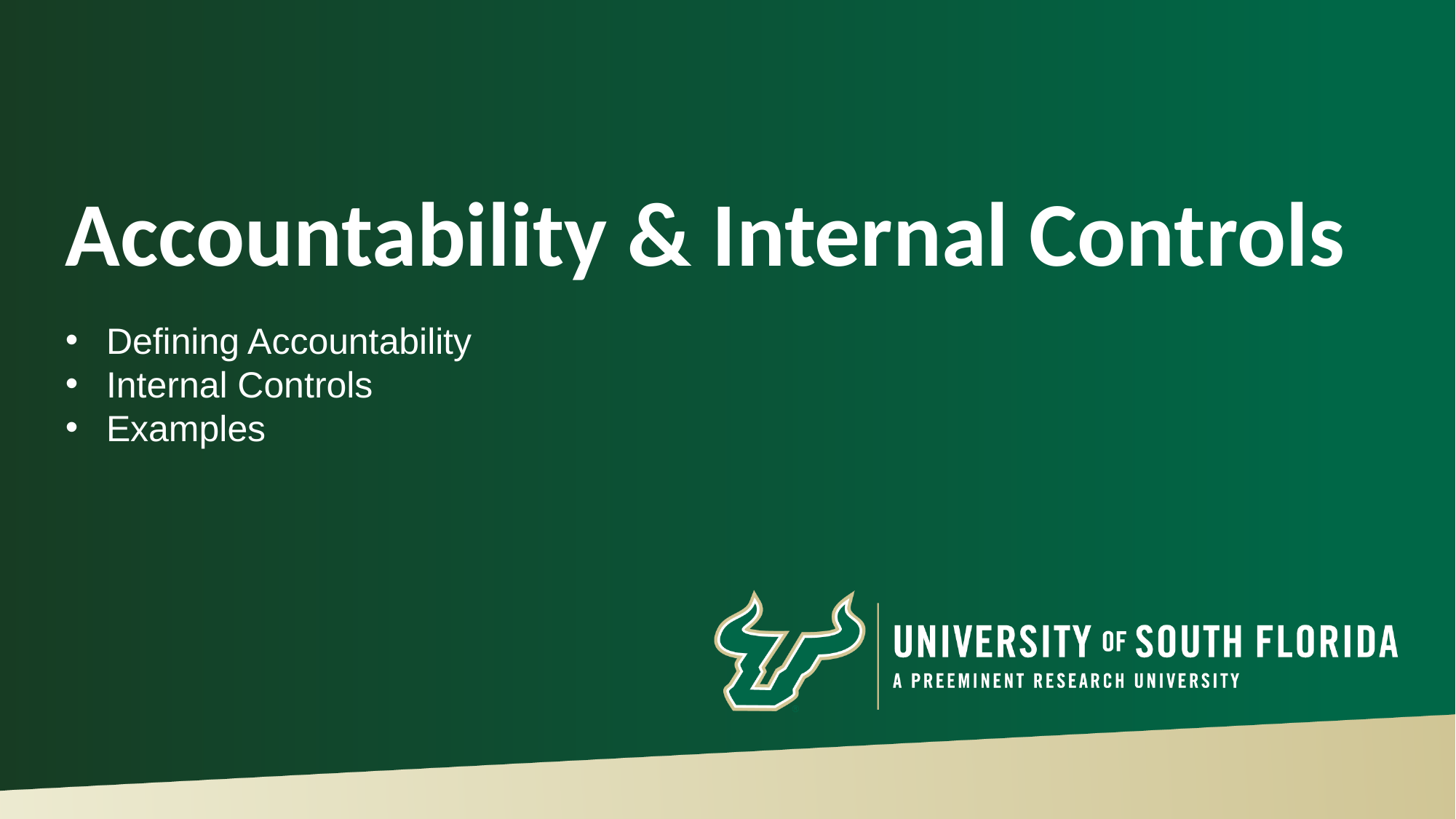

# Accountability & Internal Controls
Defining Accountability
Internal Controls
Examples